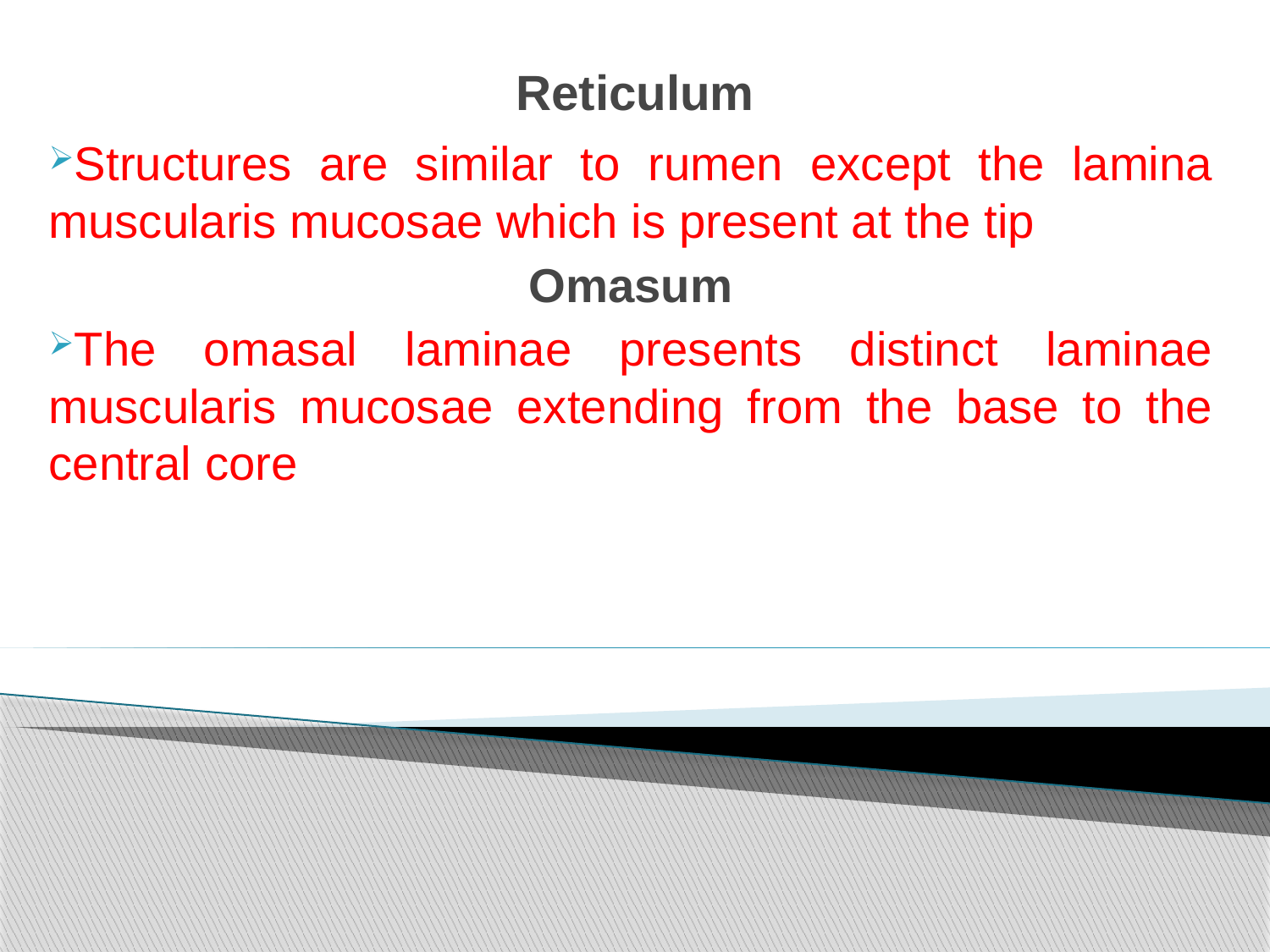

# Reticulum
Structures are similar to rumen except the lamina muscularis mucosae which is present at the tip
Omasum
The omasal laminae presents distinct laminae muscularis mucosae extending from the base to the central core